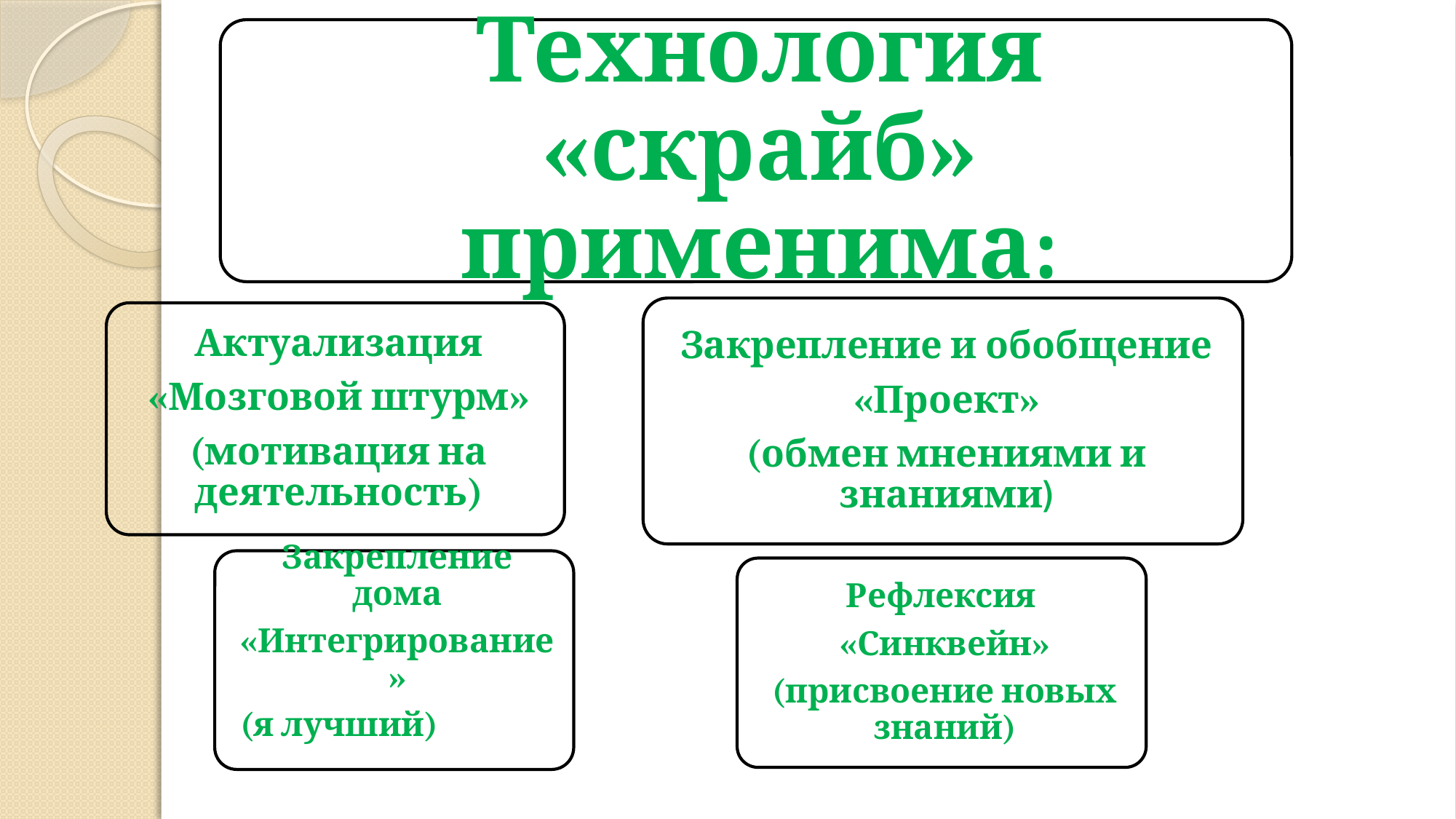

Технология «скрайб» применима:
Актуализация
«Мозговой штурм»
(мотивация на деятельность)
Закрепление дома
«Интегрирование»
(я лучший)
Рефлексия
«Синквейн»
(присвоение новых знаний)
Закрепление и обобщение
«Проект»
(обмен мнениями и знаниями)